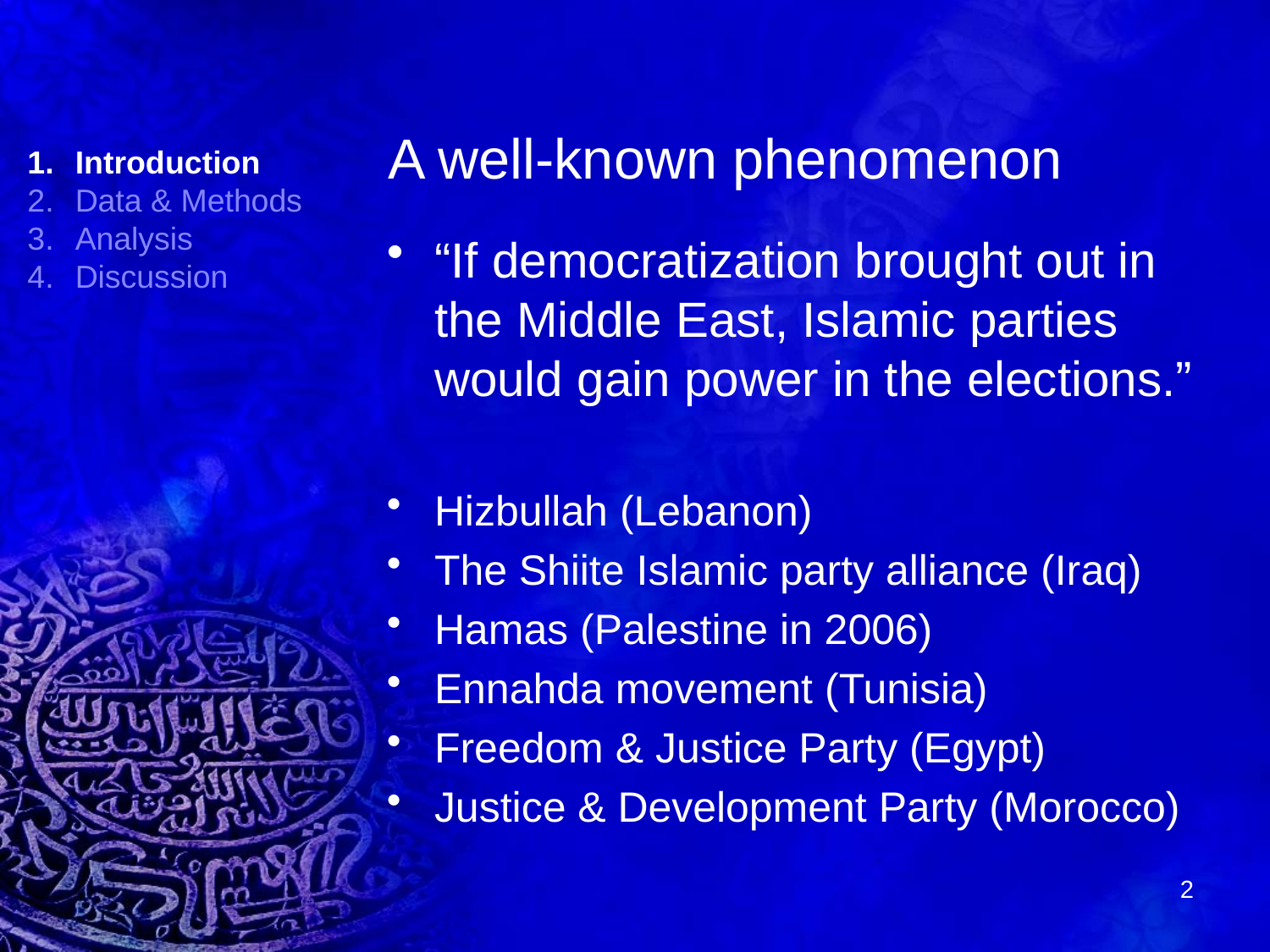

# A well-known phenomenon
Introduction
Data & Methods
Analysis
Discussion
“If democratization brought out in the Middle East, Islamic parties would gain power in the elections.”

Hizbullah (Lebanon)
The Shiite Islamic party alliance (Iraq)
Hamas (Palestine in 2006)
Ennahda movement (Tunisia)
Freedom & Justice Party (Egypt)
Justice & Development Party (Morocco)

2